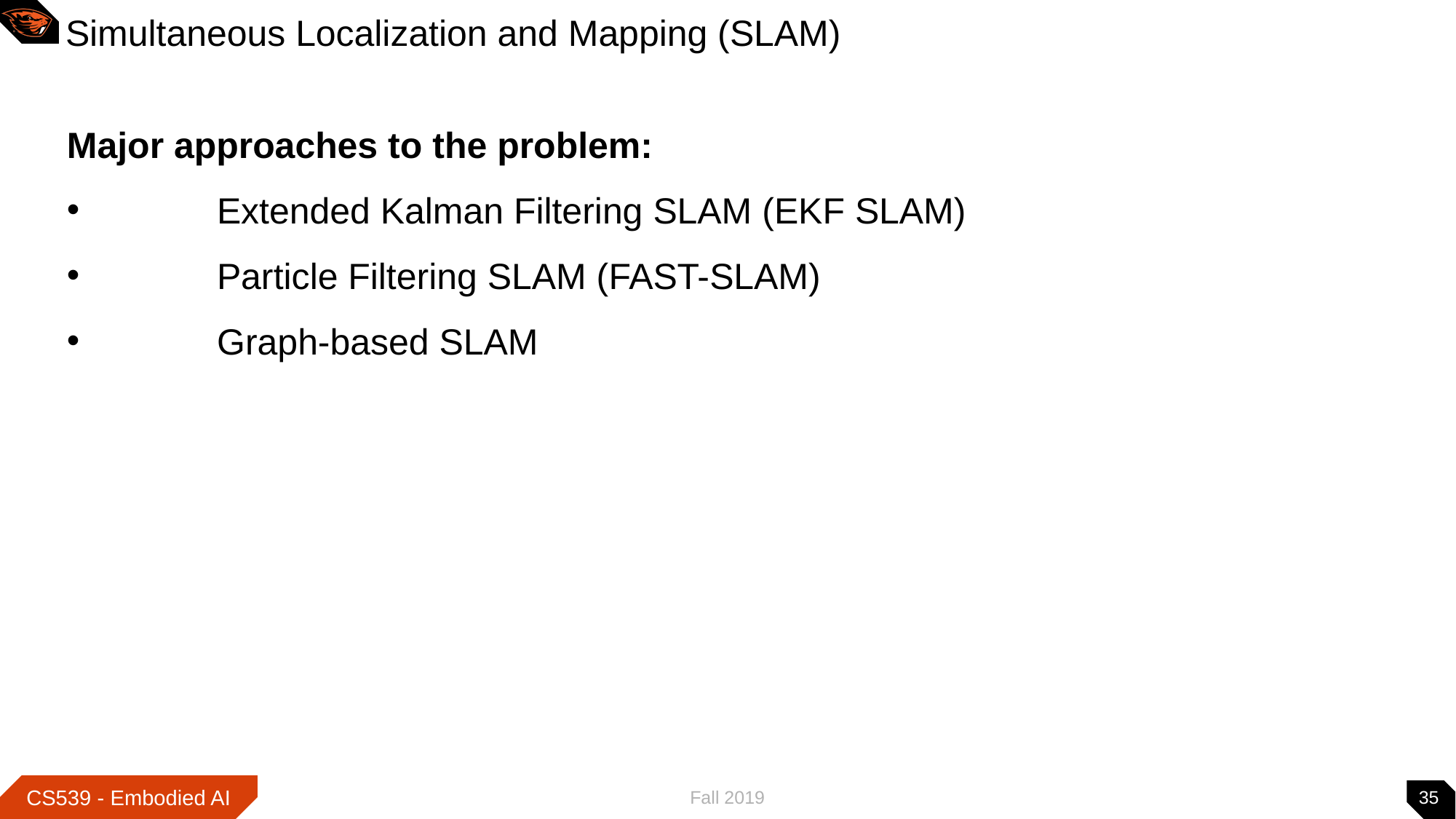

# Simultaneous Localization and Mapping (SLAM)
Major approaches to the problem:
	Extended Kalman Filtering SLAM (EKF SLAM)
	Particle Filtering SLAM (FAST-SLAM)
	Graph-based SLAM
Fall 2019
35